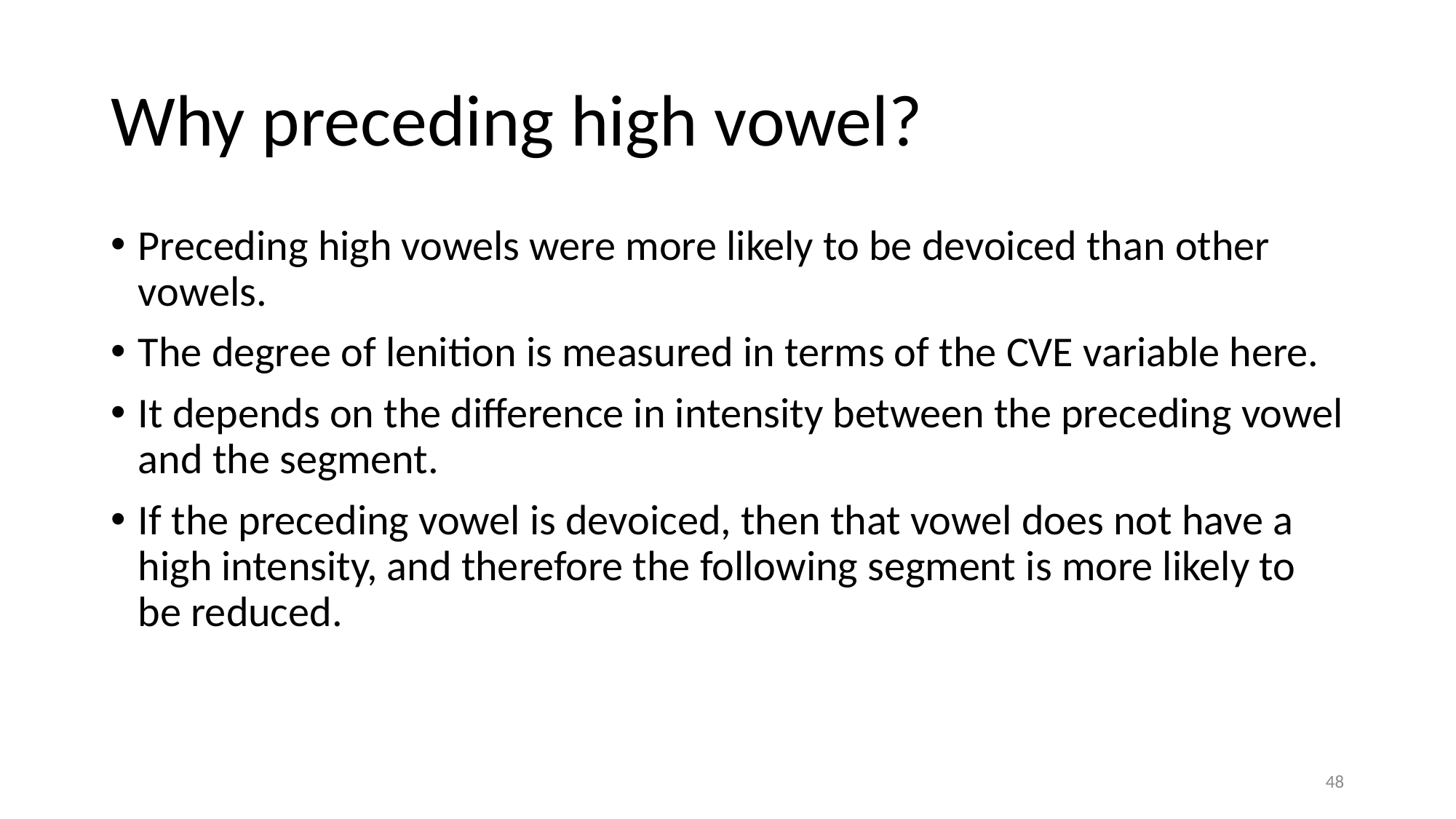

# Why preceding high vowel?
Preceding high vowels were more likely to be devoiced than other vowels.
The degree of lenition is measured in terms of the CVE variable here.
It depends on the difference in intensity between the preceding vowel and the segment.
If the preceding vowel is devoiced, then that vowel does not have a high intensity, and therefore the following segment is more likely to be reduced.
48